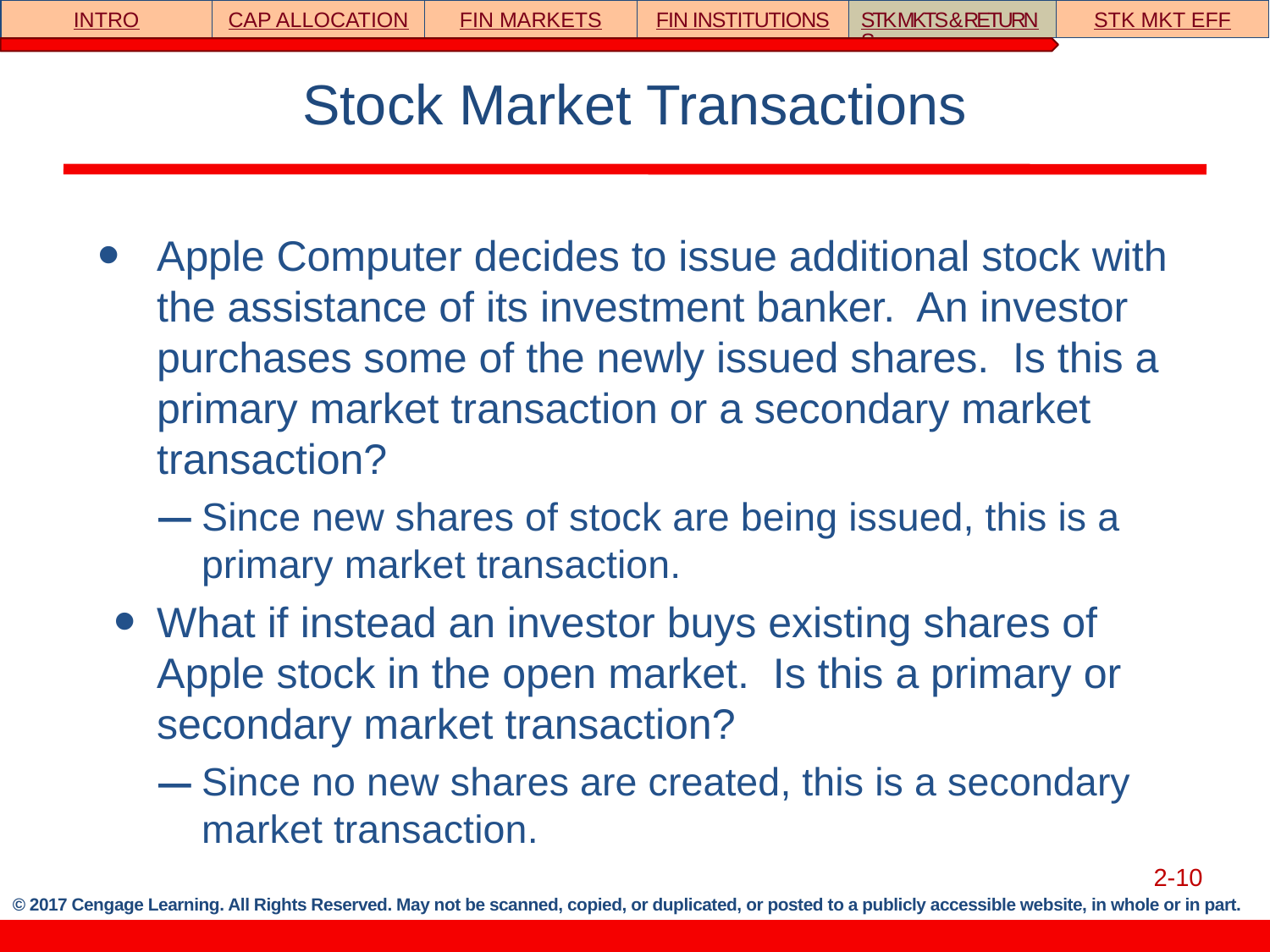

INTRO
CAP ALLOCATION
FIN MARKETS
FIN INSTITUTIONS
STK MKTS & RETURNS
STK MKT EFF

# Stock Market Transactions
Apple Computer decides to issue additional stock with the assistance of its investment banker.  An investor purchases some of the newly issued shares.  Is this a primary market transaction or a secondary market transaction?
Since new shares of stock are being issued, this is a primary market transaction.
What if instead an investor buys existing shares of Apple stock in the open market.  Is this a primary or secondary market transaction?
Since no new shares are created, this is a secondary market transaction.

2-10